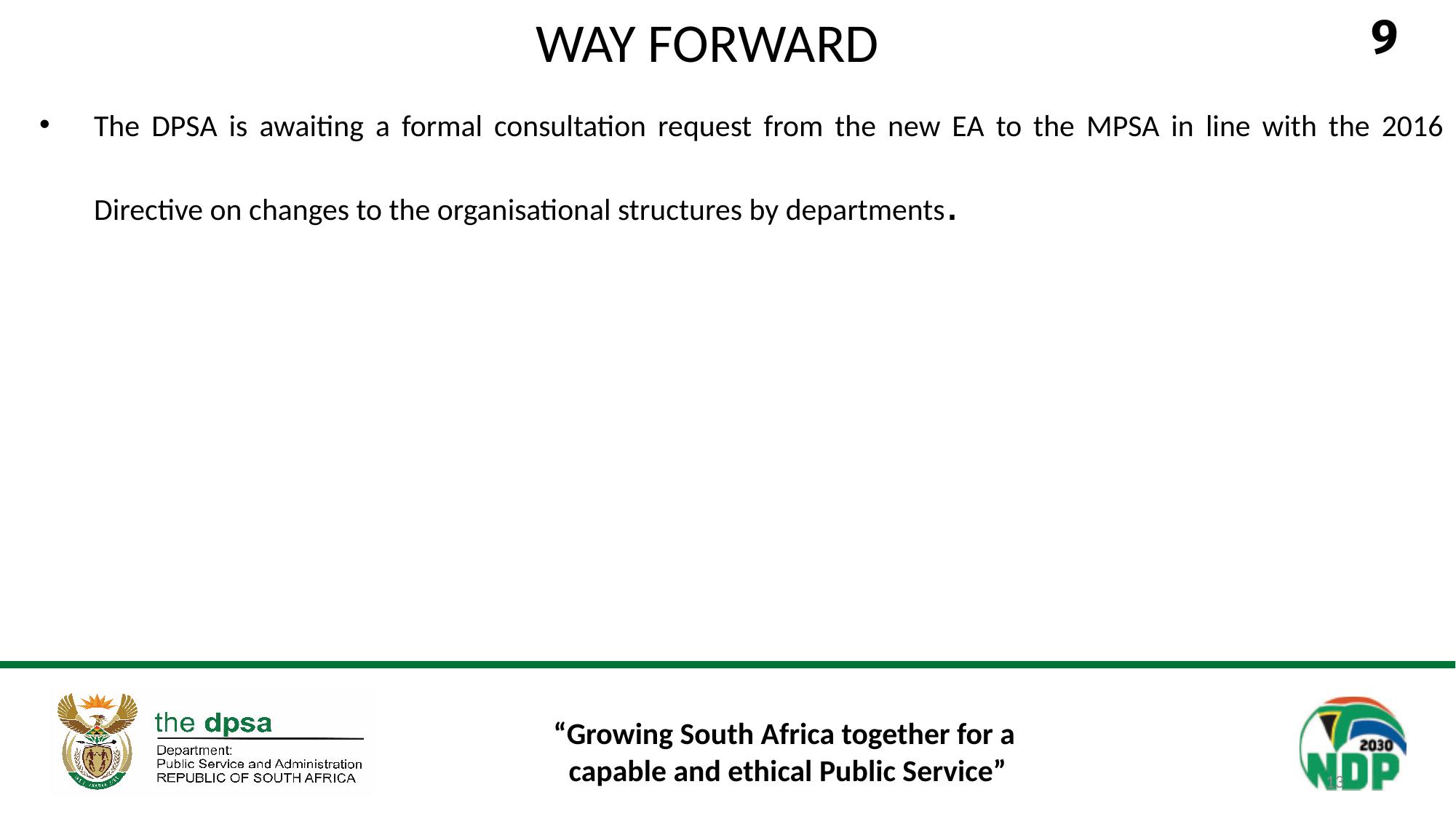

9
# WAY FORWARD
The DPSA is awaiting a formal consultation request from the new EA to the MPSA in line with the 2016 Directive on changes to the organisational structures by departments.

13